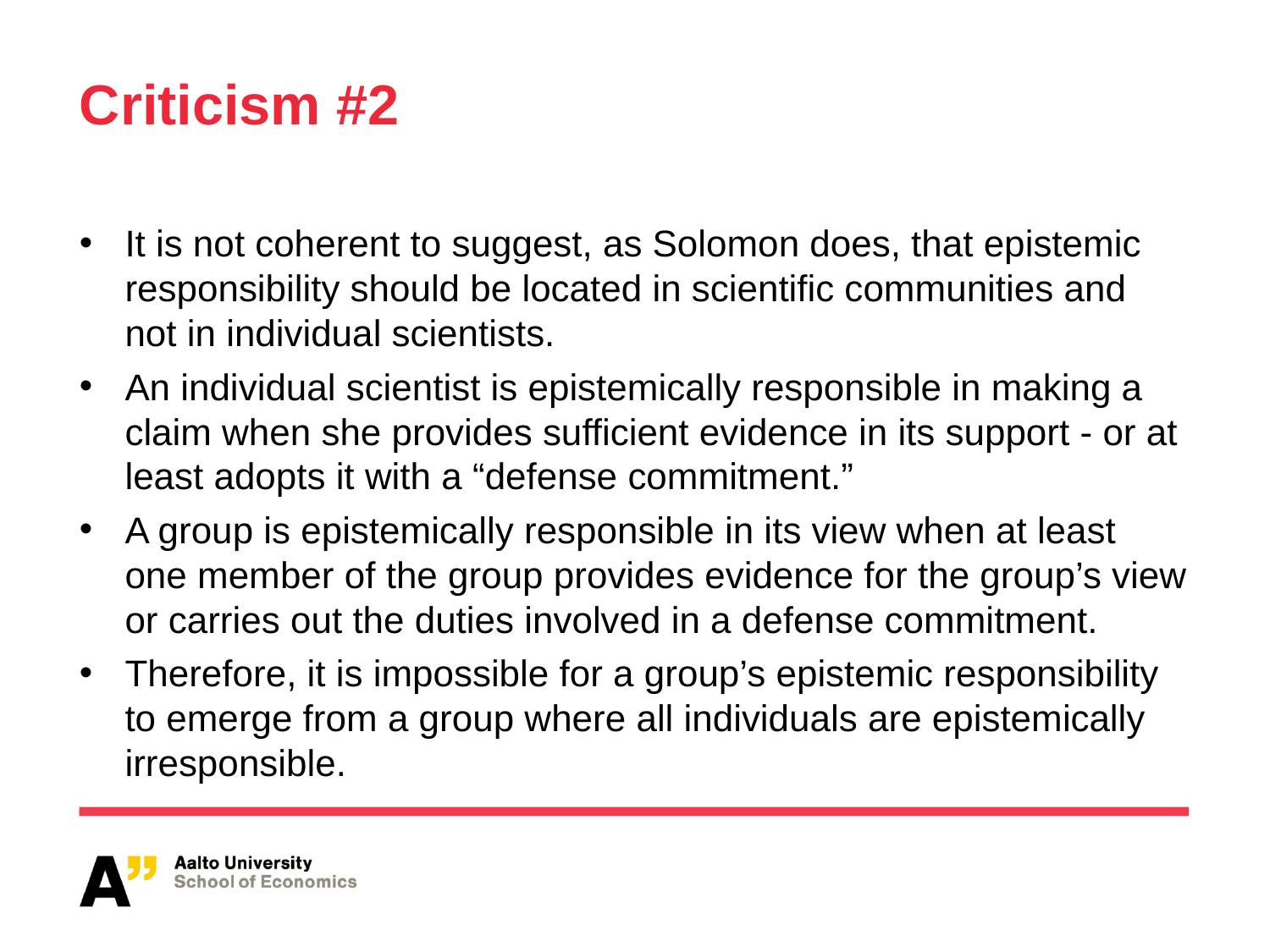

# Criticism #2
It is not coherent to suggest, as Solomon does, that epistemic responsibility should be located in scientific communities and not in individual scientists.
An individual scientist is epistemically responsible in making a claim when she provides sufficient evidence in its support - or at least adopts it with a “defense commitment.”
A group is epistemically responsible in its view when at least one member of the group provides evidence for the group’s view or carries out the duties involved in a defense commitment.
Therefore, it is impossible for a group’s epistemic responsibility to emerge from a group where all individuals are epistemically irresponsible.